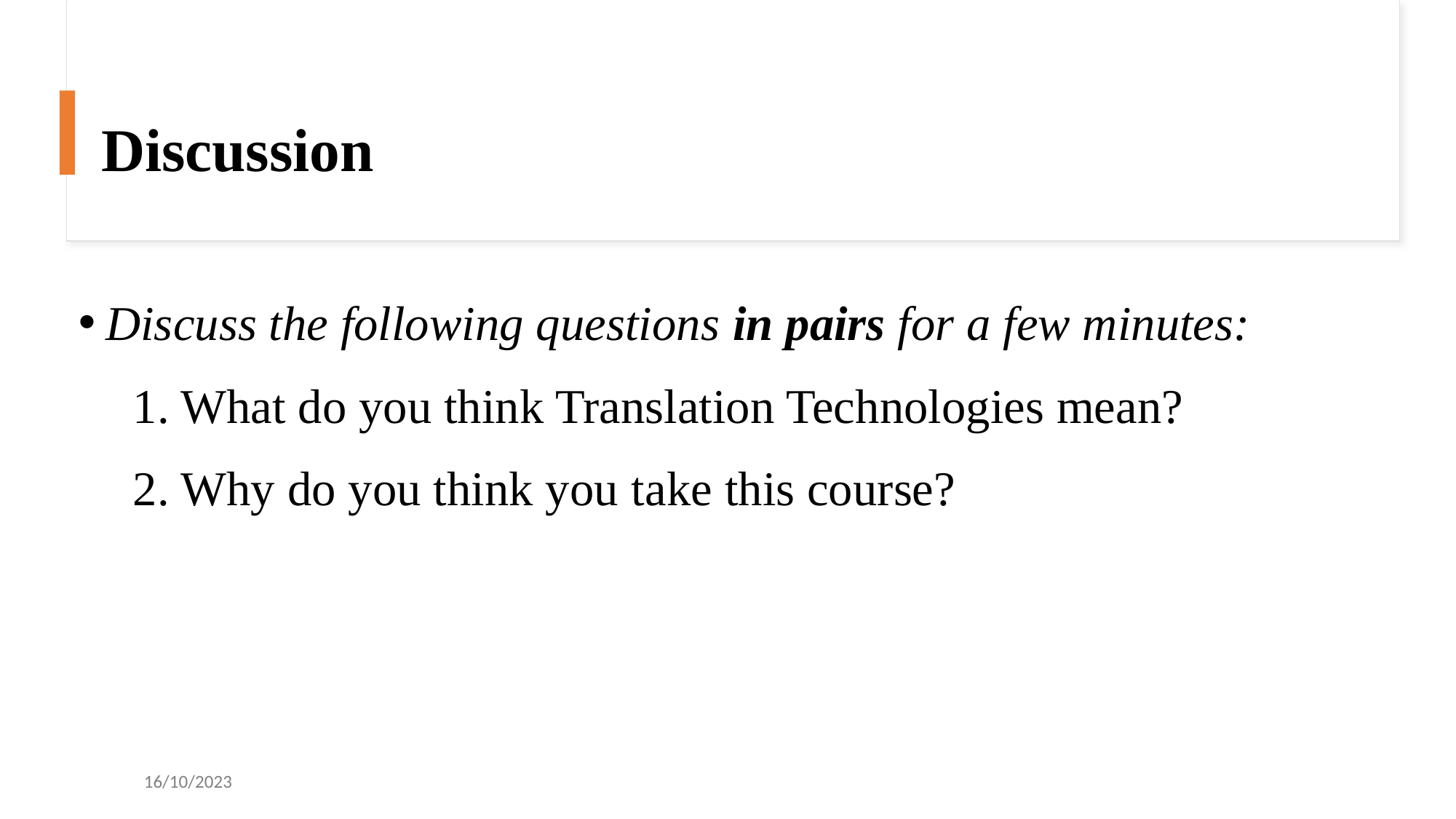

# Discussion

Discuss the following questions in pairs for a few minutes:
1. What do you think Translation Technologies mean?
2. Why do you think you take this course?
16/10/2023